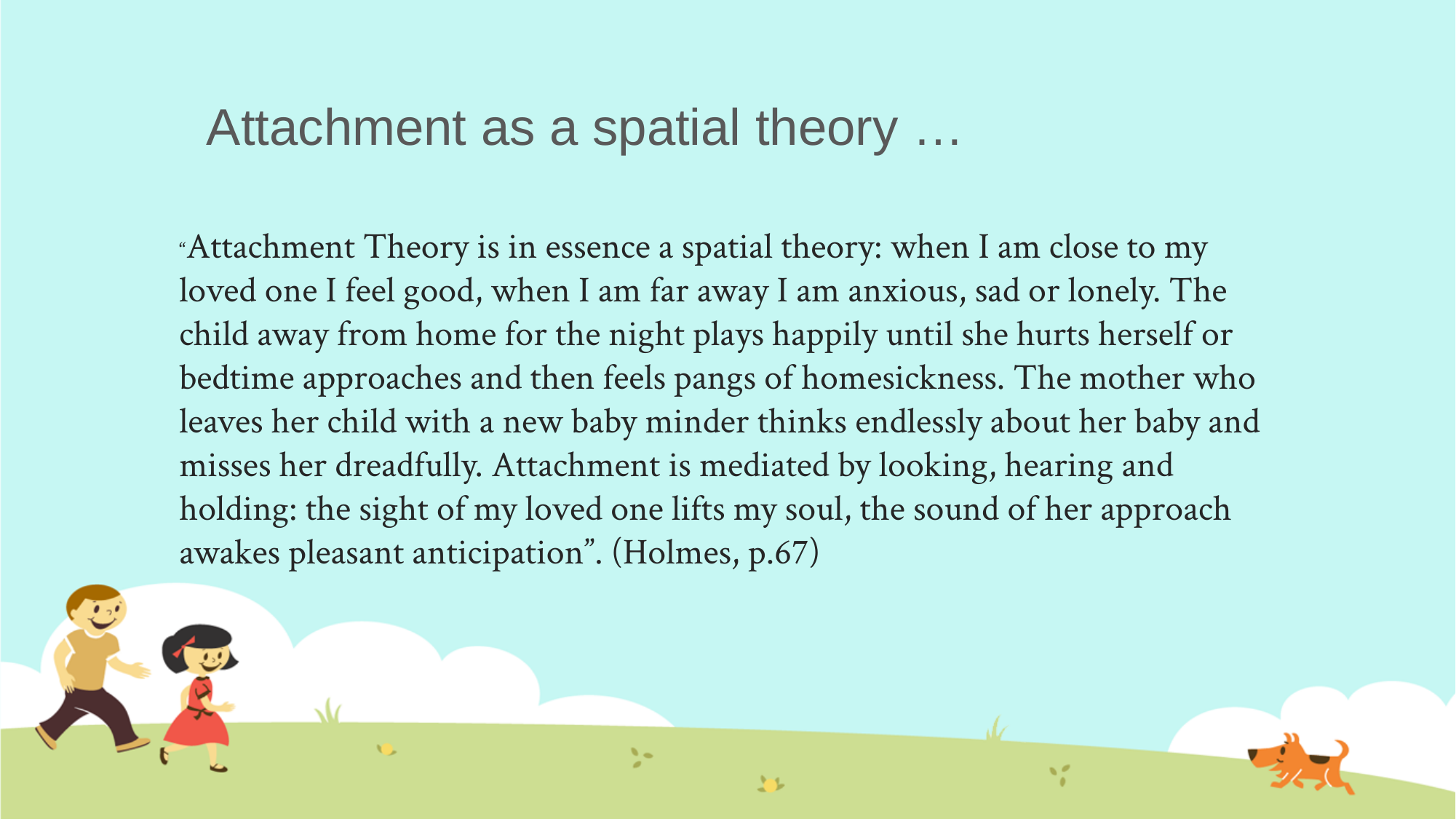

# Attachment as a spatial theory …
“Attachment Theory is in essence a spatial theory: when I am close to my loved one I feel good, when I am far away I am anxious, sad or lonely. The child away from home for the night plays happily until she hurts herself or bedtime approaches and then feels pangs of homesickness. The mother who leaves her child with a new baby minder thinks endlessly about her baby and misses her dreadfully. Attachment is mediated by looking, hearing and holding: the sight of my loved one lifts my soul, the sound of her approach awakes pleasant anticipation”. (Holmes, p.67)